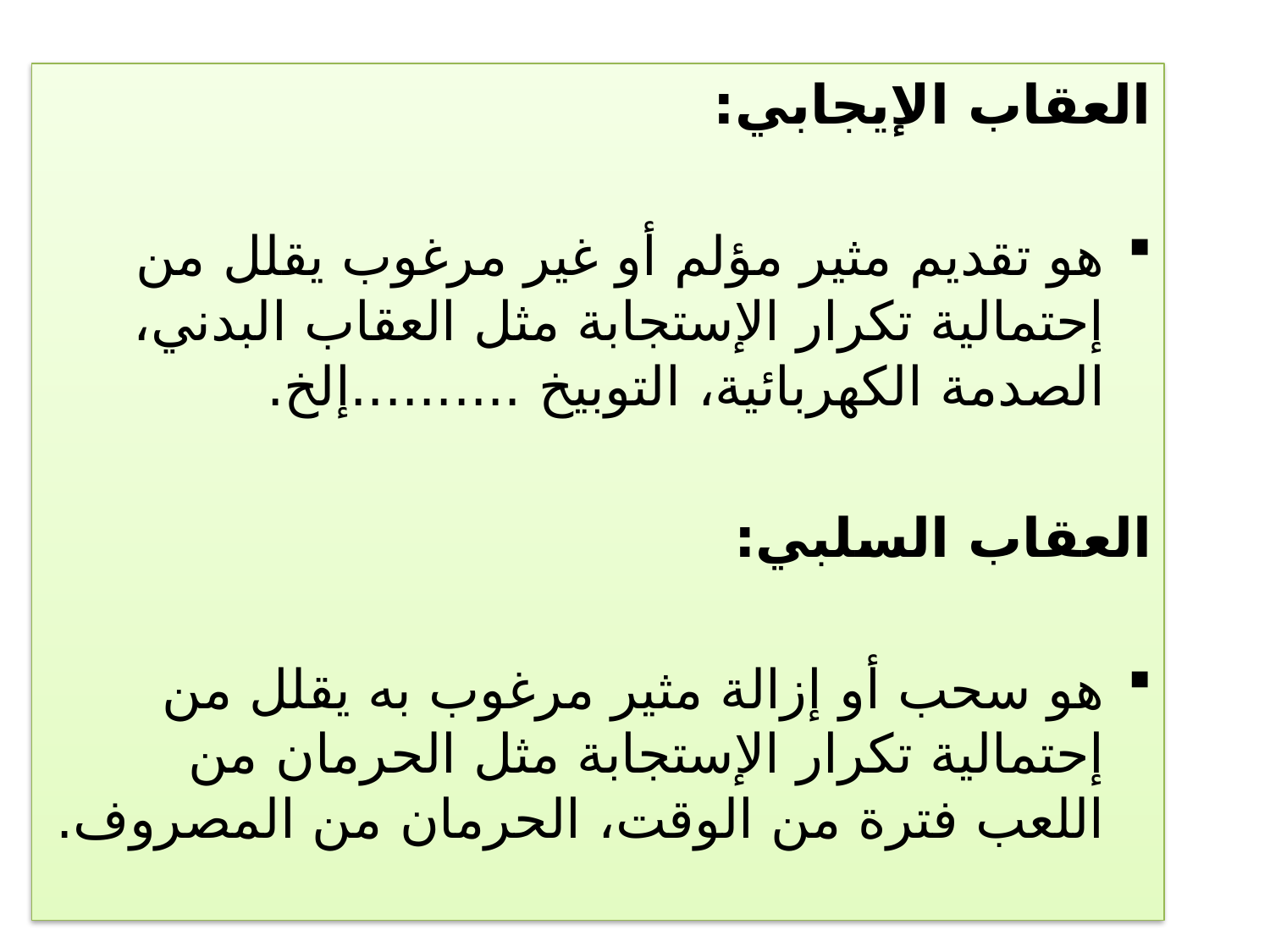

العقاب الإيجابي:

هو تقديم مثير مؤلم أو غير مرغوب يقلل من إحتمالية تكرار الإستجابة مثل العقاب البدني، الصدمة الكهربائية، التوبيخ ..........إلخ.

العقاب السلبي:

هو سحب أو إزالة مثير مرغوب به يقلل من إحتمالية تكرار الإستجابة مثل الحرمان من اللعب فترة من الوقت، الحرمان من المصروف.